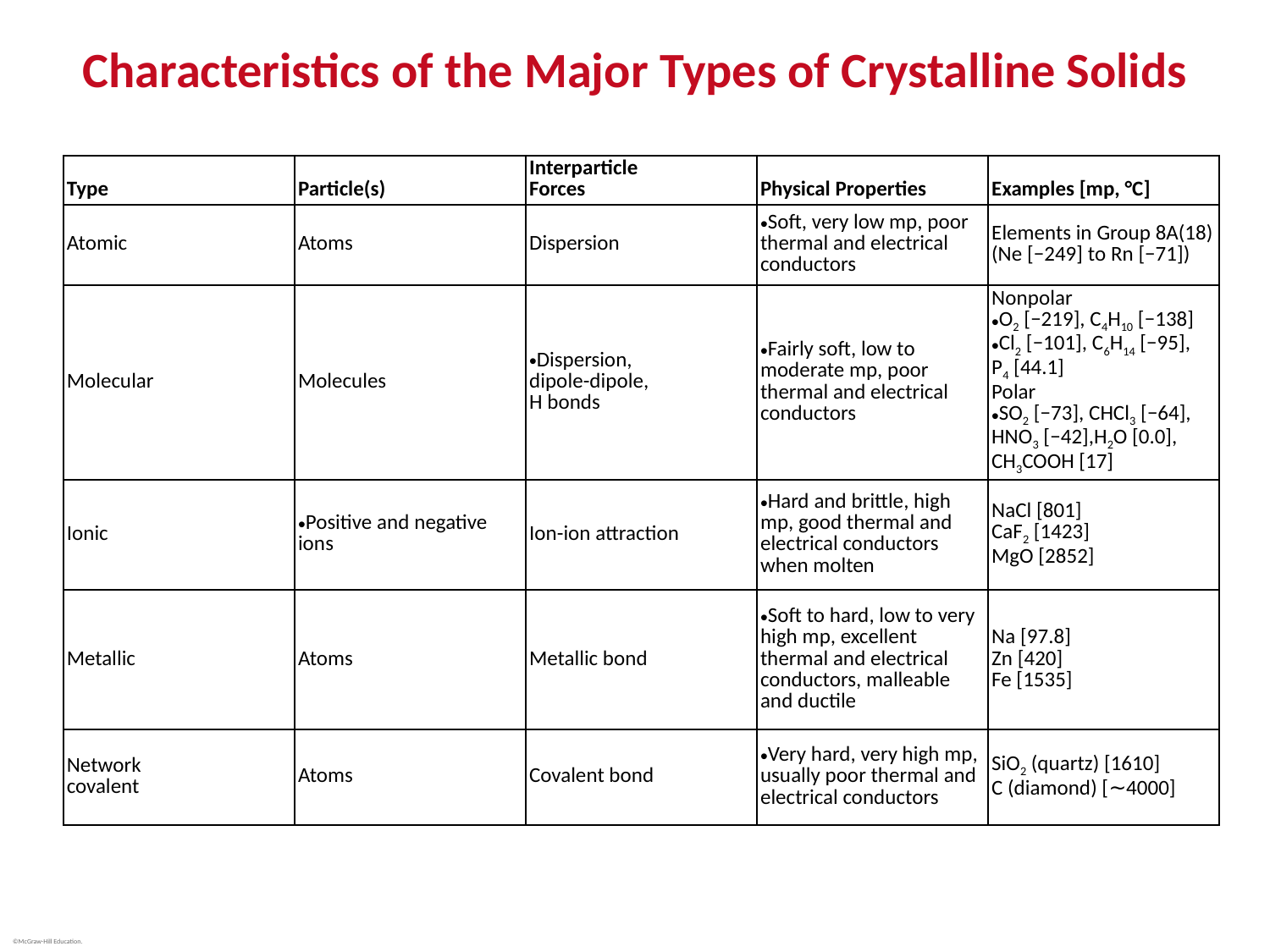

# Characteristics of the Major Types of Crystalline Solids
| Type | Particle(s) | Interparticle Forces | Physical Properties | Examples [mp, °C] |
| --- | --- | --- | --- | --- |
| Atomic | Atoms | Dispersion | Soft, very low mp, poor thermal and electrical conductors | Elements in Group 8A(18) (Ne [−249] to Rn [−71]) |
| Molecular | Molecules | Dispersion,  dipole-dipole,  H bonds | Fairly soft, low to moderate mp, poor thermal and electrical conductors | Nonpolar O2 [−219], C4H10 [−138] Cl2 [−101], C6H14 [−95],  P4 [44.1] Polar SO2 [−73], CHCl3 [−64],  HNO3 [−42],H2O [0.0], CH3COOH [17] |
| Ionic | Positive and negative ions | Ion-ion attraction | Hard and brittle, high mp, good thermal and electrical conductors when molten | NaCl [801] CaF2 [1423] MgO [2852] |
| Metallic | Atoms | Metallic bond | Soft to hard, low to very high mp, excellent thermal and electrical conductors, malleable and ductile | Na [97.8] Zn [420] Fe [1535] |
| Network covalent | Atoms | Covalent bond | Very hard, very high mp, usually poor thermal and electrical conductors | SiO2 (quartz) [1610] C (diamond) [∼4000] |